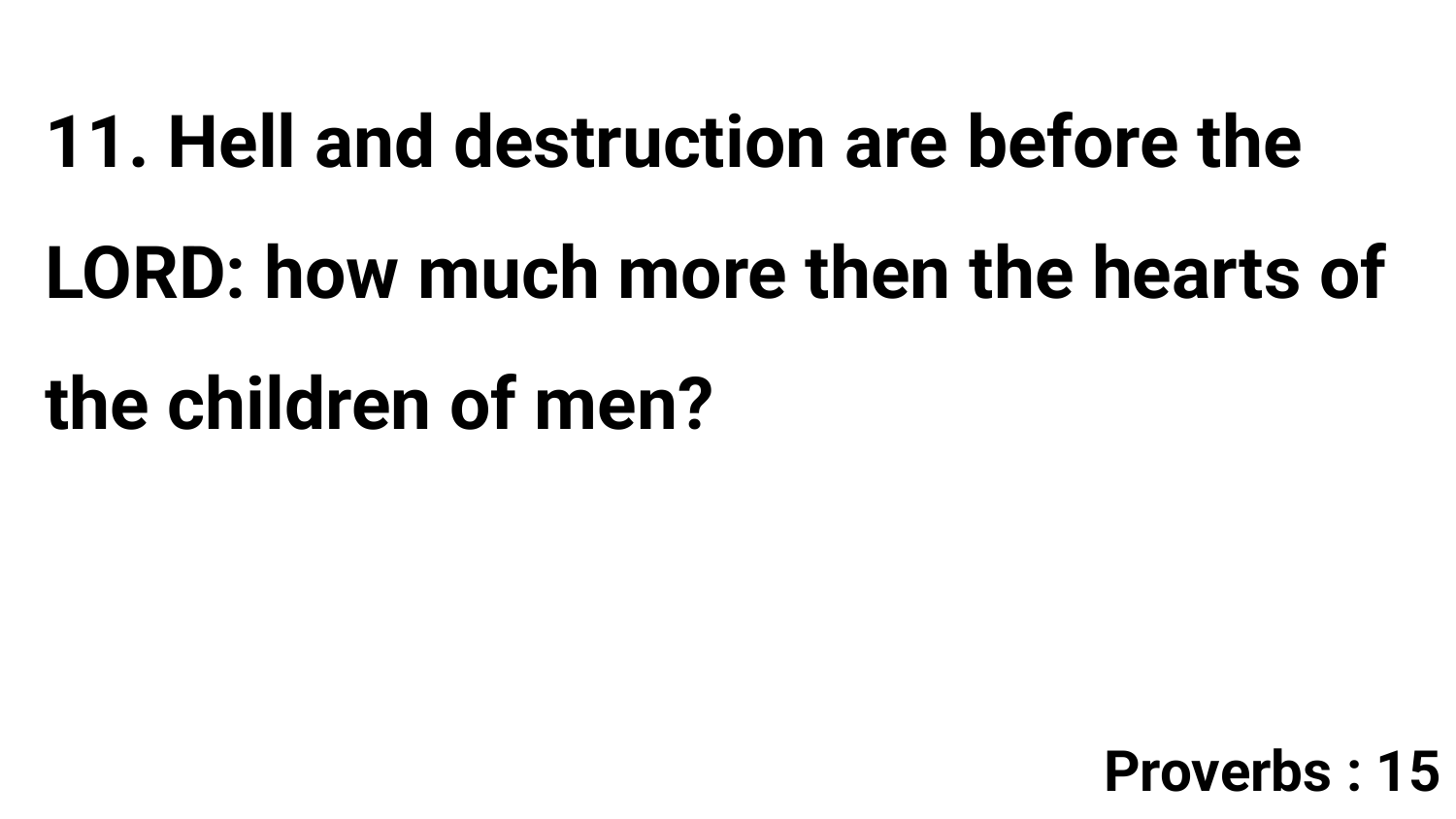

11. Hell and destruction are before the LORD: how much more then the hearts of the children of men?
Proverbs : 15